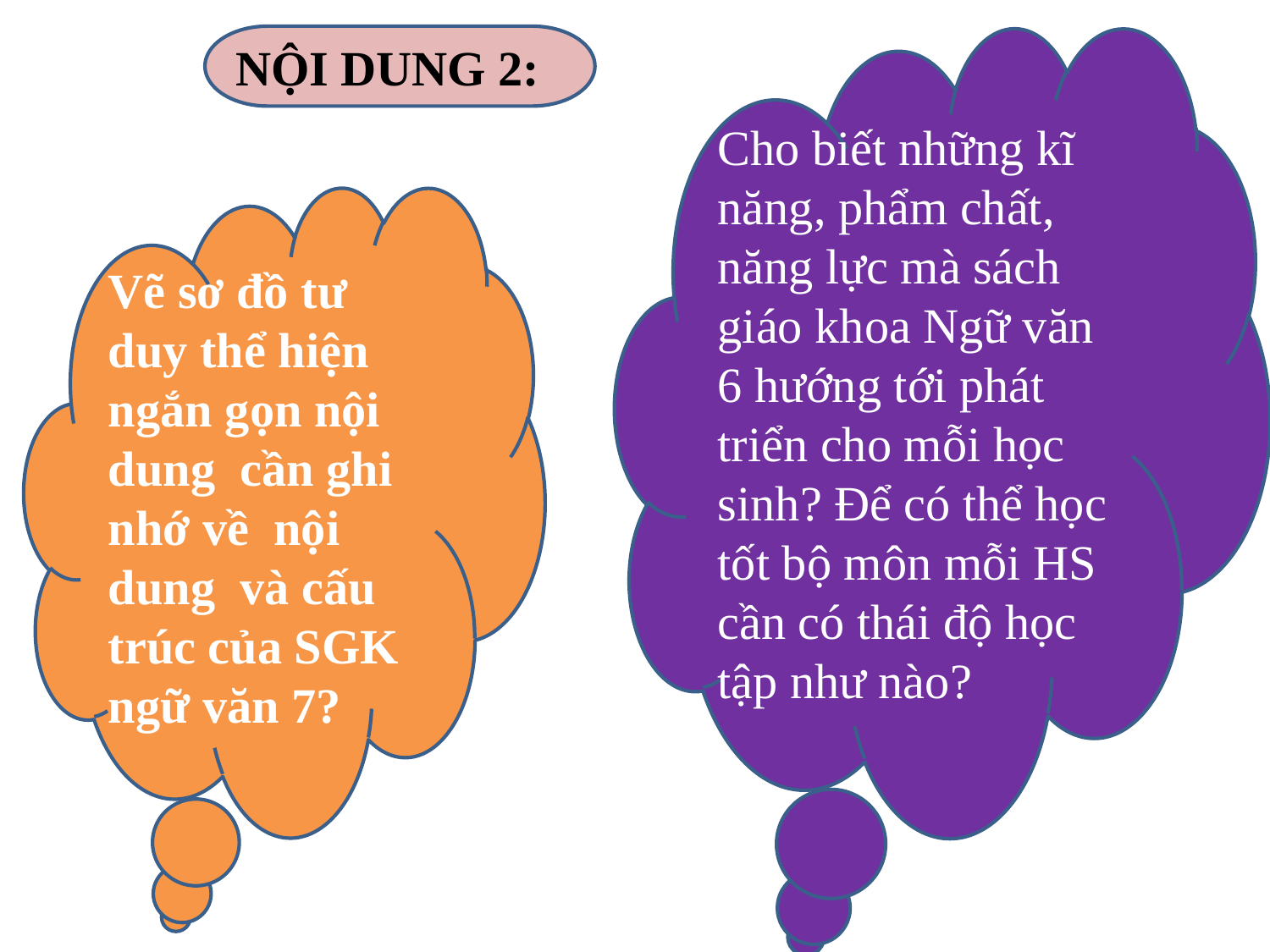

NỘI DUNG 2:
Cho biết những kĩ năng, phẩm chất, năng lực mà sách giáo khoa Ngữ văn 6 hướng tới phát triển cho mỗi học sinh? Để có thể học tốt bộ môn mỗi HS cần có thái độ học tập như nào?
Vẽ sơ đồ tư duy thể hiện ngắn gọn nội dung  cần ghi nhớ về  nội dung  và cấu trúc của SGK ngữ văn 7?